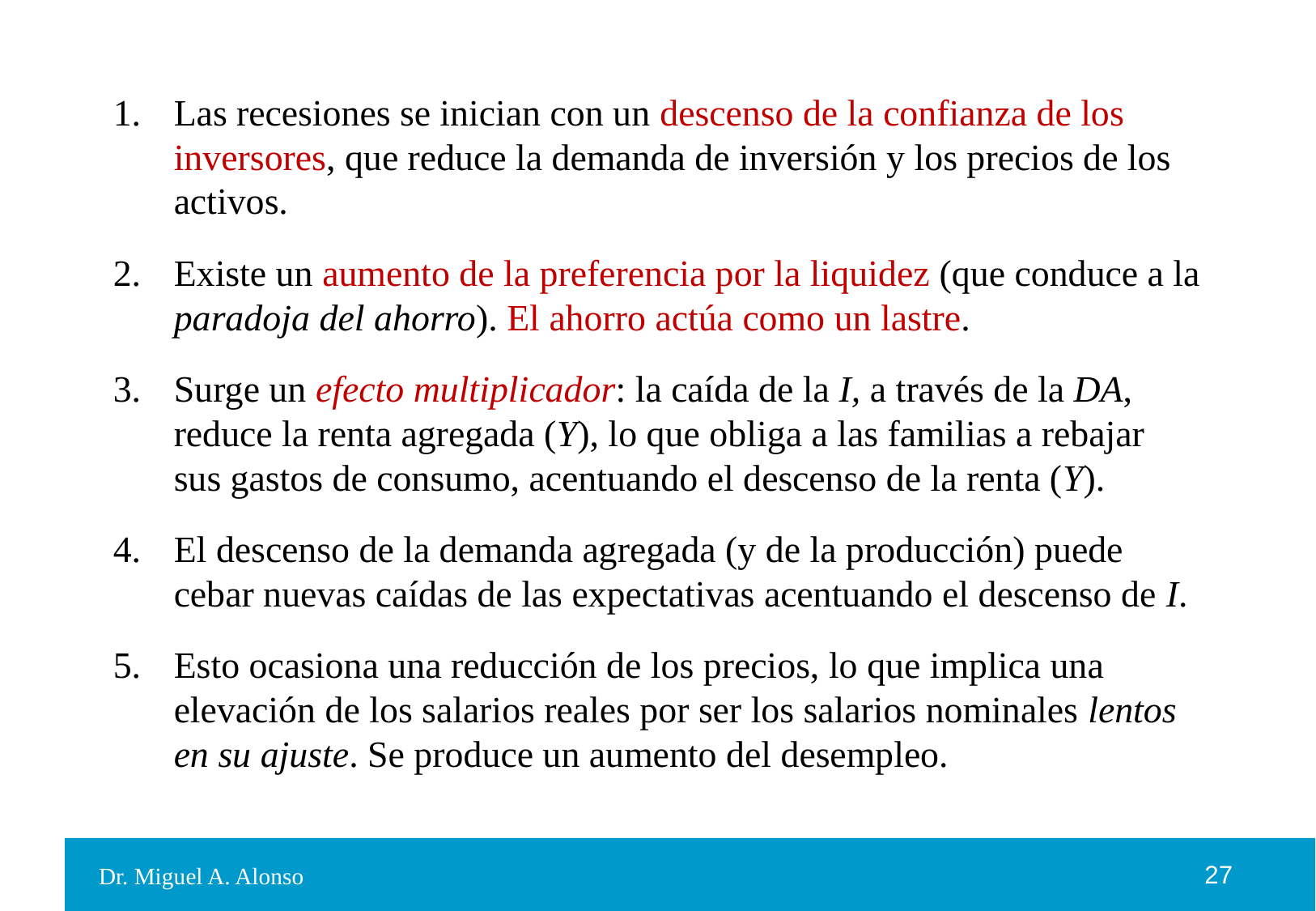

Las recesiones se inician con un descenso de la confianza de los inversores, que reduce la demanda de inversión y los precios de los activos.
Existe un aumento de la preferencia por la liquidez (que conduce a la paradoja del ahorro). El ahorro actúa como un lastre.
Surge un efecto multiplicador: la caída de la I, a través de la DA, reduce la renta agregada (Y), lo que obliga a las familias a rebajar sus gastos de consumo, acentuando el descenso de la renta (Y).
El descenso de la demanda agregada (y de la producción) puede cebar nuevas caídas de las expectativas acentuando el descenso de I.
Esto ocasiona una reducción de los precios, lo que implica una elevación de los salarios reales por ser los salarios nominales lentos en su ajuste. Se produce un aumento del desempleo.

Dr. Miguel A. Alonso
27